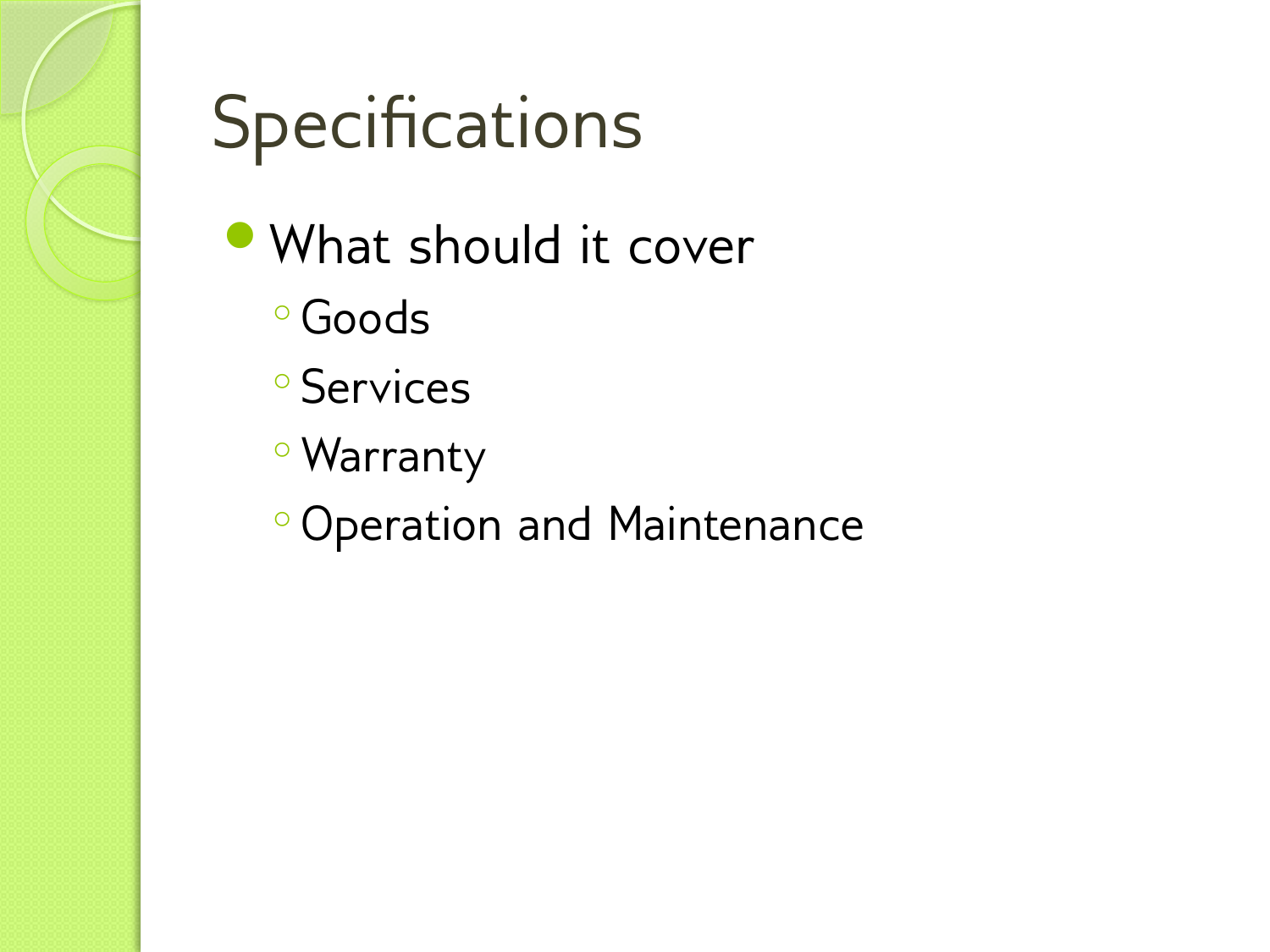

# Specifications
What should it cover
Goods
Services
Warranty
Operation and Maintenance